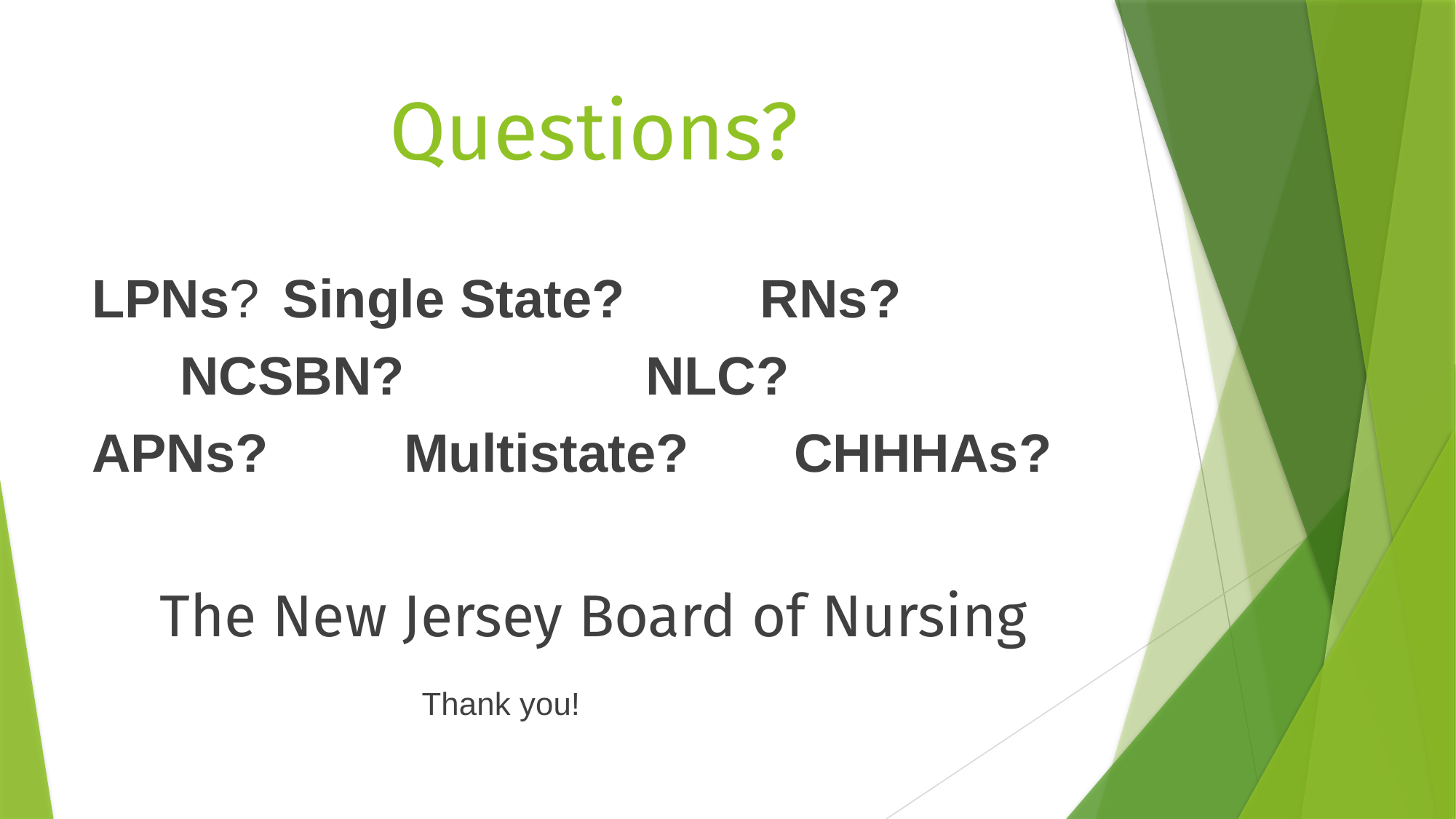

# Questions?
LPNs?			 Single State?         RNs?
			NCSBN?                NLC?
APNs?         Multistate?       CHHHAs?

The New Jersey Board of Nursing
								                Thank you!